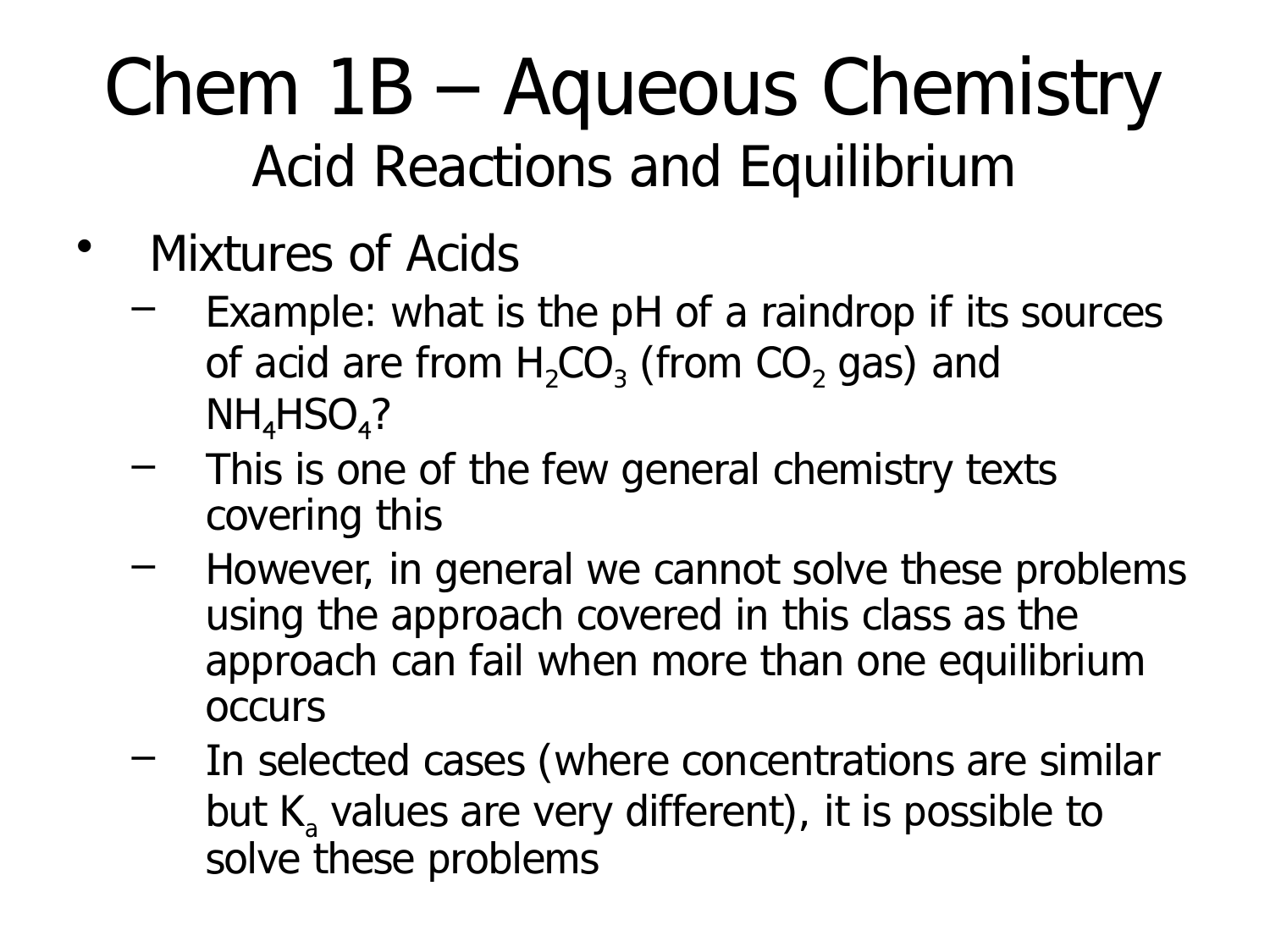

Chem 1B – Aqueous Chemistry
Acid Reactions and Equilibrium
Mixtures of Acids
Example: what is the pH of a raindrop if its sources of acid are from H2CO3 (from CO2 gas) and NH4HSO4?
This is one of the few general chemistry texts covering this
However, in general we cannot solve these problems using the approach covered in this class as the approach can fail when more than one equilibrium occurs
In selected cases (where concentrations are similar but Ka values are very different), it is possible to solve these problems